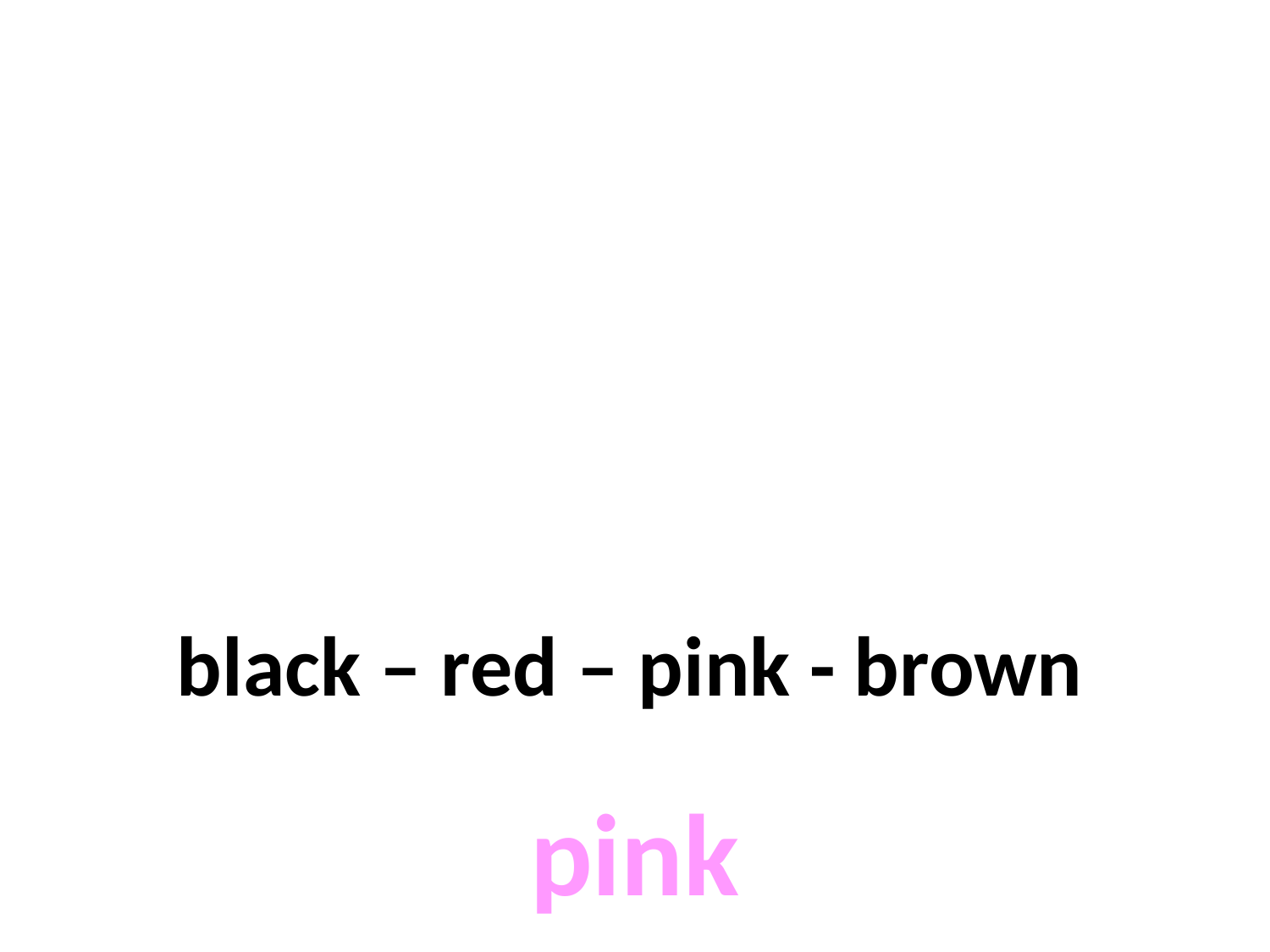

#
black – red – pink - brown
pink